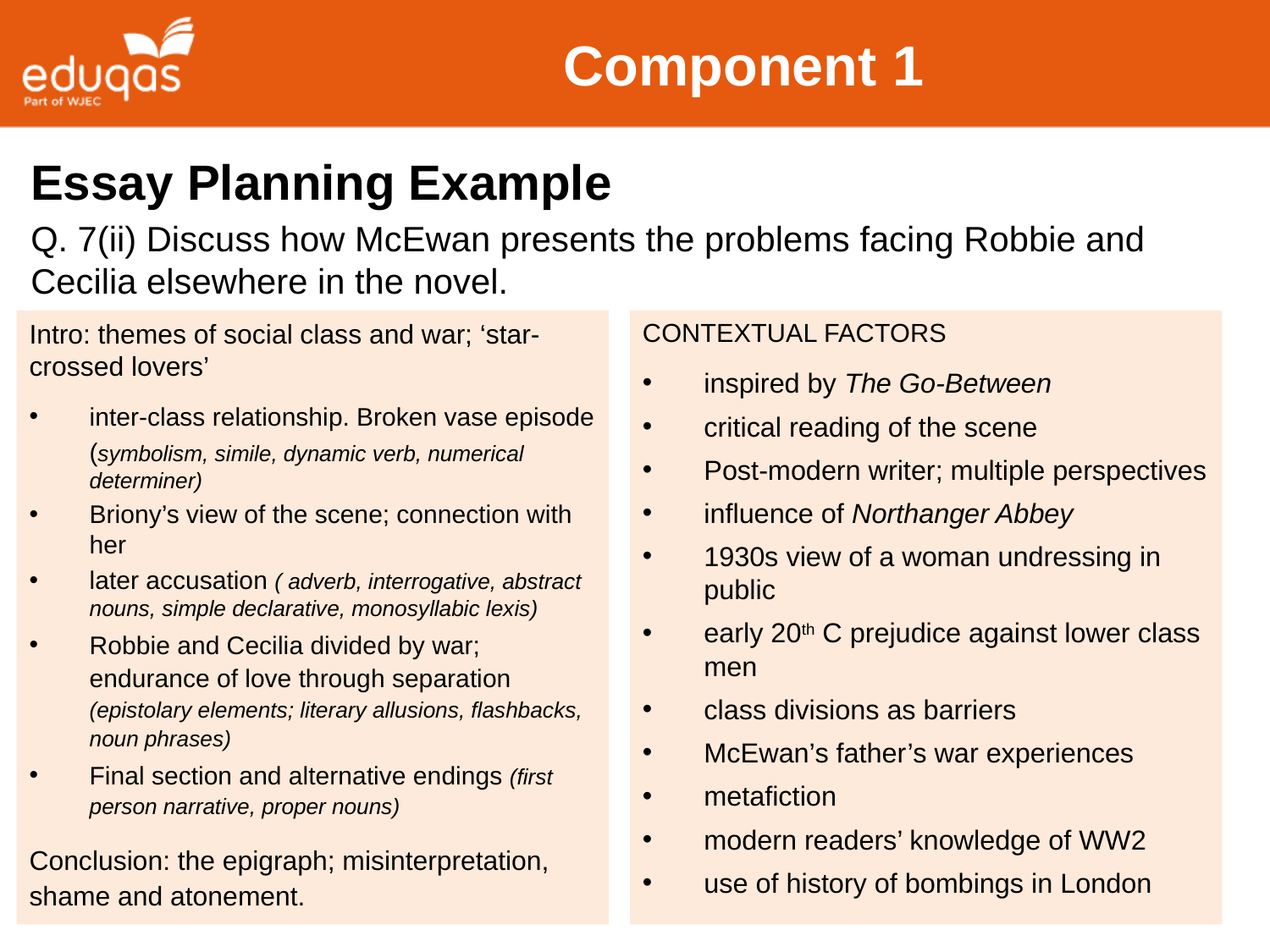

# Component 1
Essay Planning Example
Q. 7(ii) Discuss how McEwan presents the problems facing Robbie and Cecilia elsewhere in the novel.
Intro: themes of social class and war; ‘star-crossed lovers’

inter-class relationship. Broken vase episode
(symbolism, simile, dynamic verb, numerical determiner)
Briony’s view of the scene; connection with her
later accusation ( adverb, interrogative, abstract nouns, simple declarative, monosyllabic lexis)
Robbie and Cecilia divided by war; endurance of love through separation (epistolary elements; literary allusions, flashbacks,  noun phrases)
Final section and alternative endings (first person narrative, proper nouns)

Conclusion: the epigraph; misinterpretation, shame and atonement.
CONTEXTUAL FACTORS

inspired by The Go-Between
critical reading of the scene
Post-modern writer; multiple perspectives
influence of Northanger Abbey
1930s view of a woman undressing in public
early 20th C prejudice against lower class men
class divisions as barriers
McEwan’s father’s war experiences
metafiction
modern readers’ knowledge of WW2
use of history of bombings in London